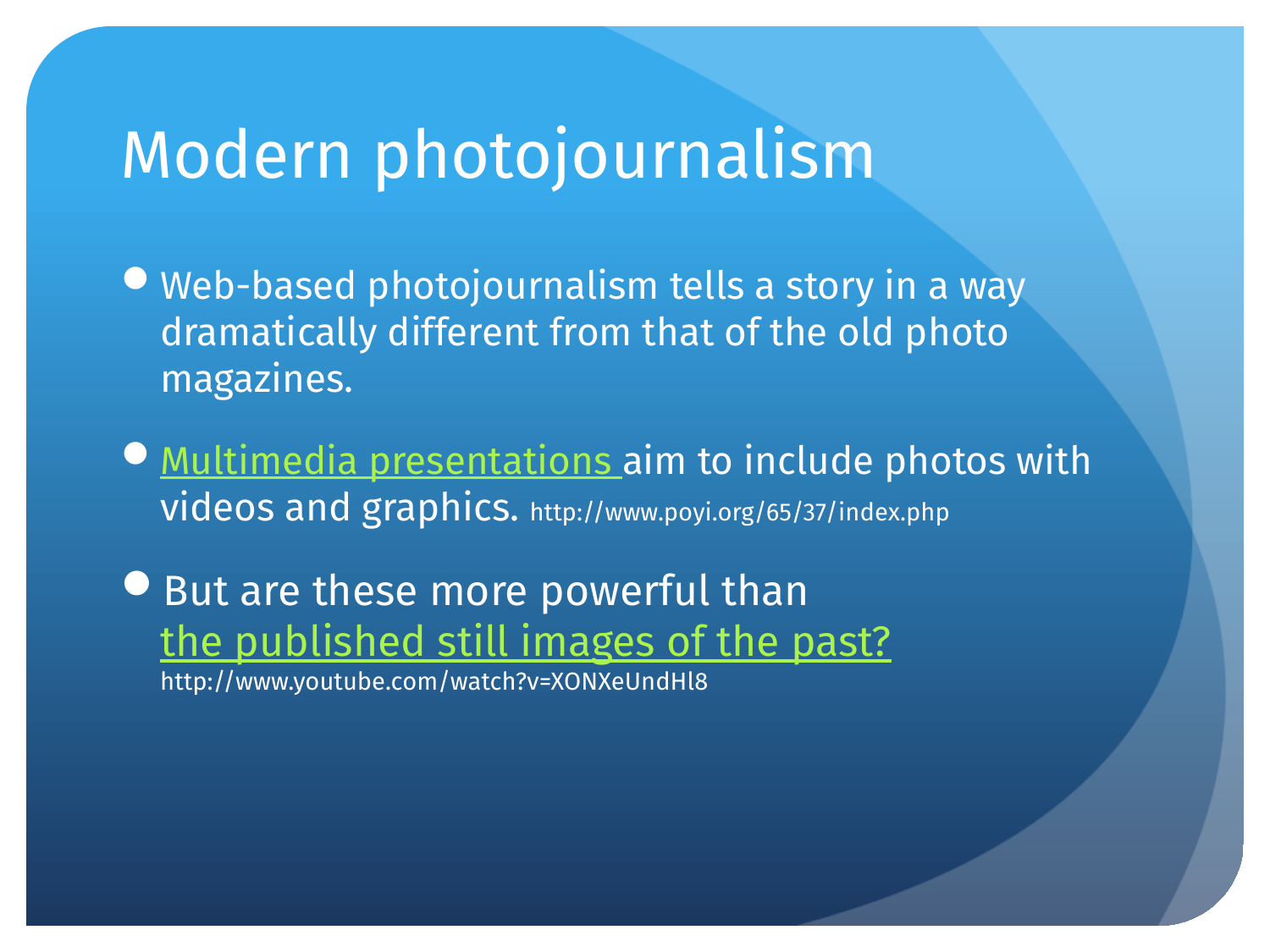

# Modern photojournalism
Web-based photojournalism tells a story in a way dramatically different from that of the old photo magazines.
Multimedia presentations aim to include photos with videos and graphics. http://www.poyi.org/65/37/index.php
But are these more powerful than the published still images of the past? http://www.youtube.com/watch?v=XONXeUndHl8